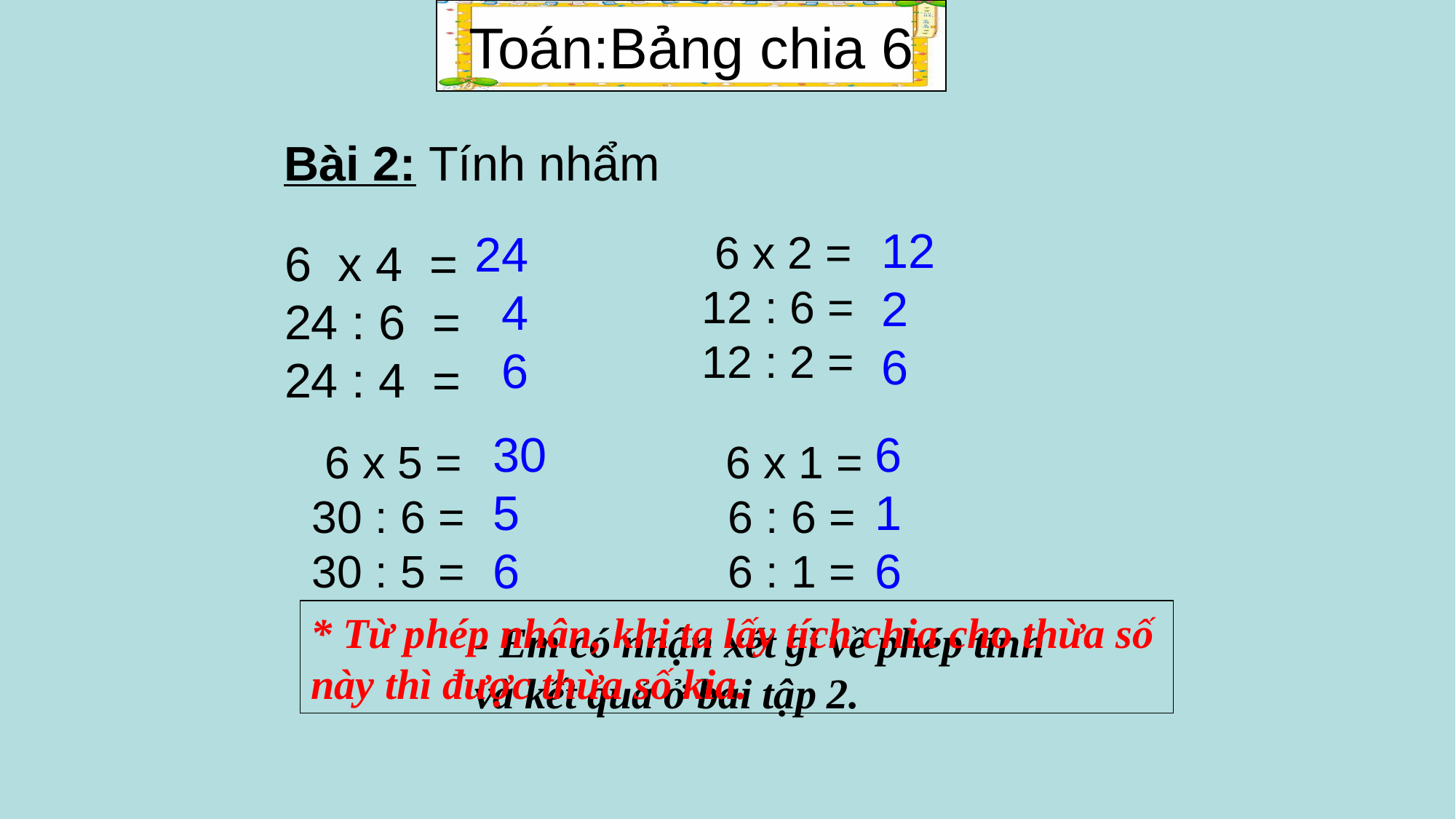

Toán:Bảng chia 6
Bài 2: Tính nhẩm
12
2
6
24
  4
  6
 6 x 2 =
12 : 6 =
12 : 2 =
6  x 4  =
24 : 6  =
24 : 4  =
30
5
6
6
1
6
    6 x 5 =                     6 x 1 =
   30 : 6 =                     6 : 6 =
   30 : 5 =                     6 : 1 =
* Từ phép nhân, khi ta lấy tích chia cho thừa số này thì được thừa số kia.
- Em có nhận xét gì về phép tính và kết quả ở bài tập 2.